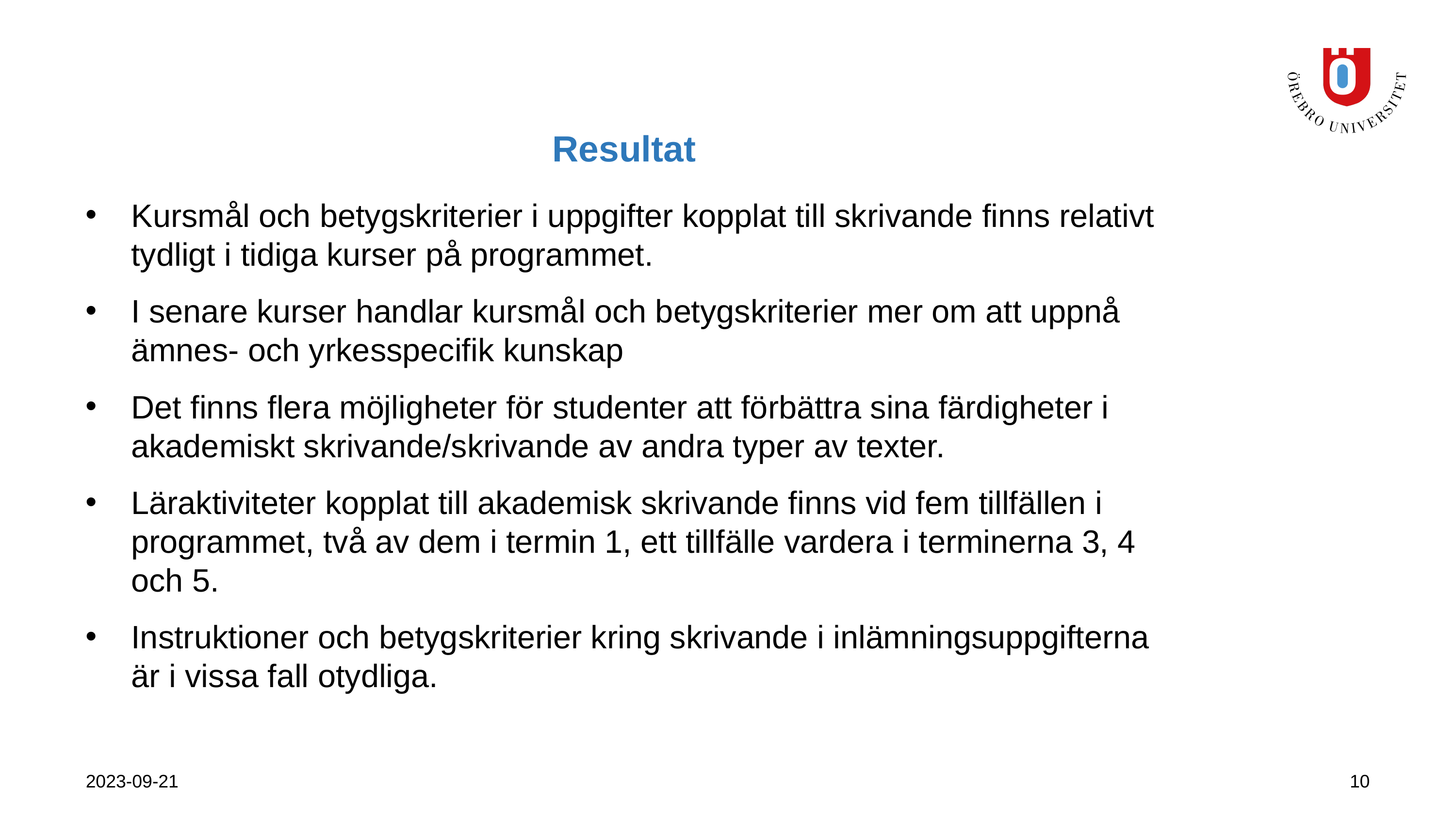

# Resultat
Kursmål och betygskriterier i uppgifter kopplat till skrivande finns relativt tydligt i tidiga kurser på programmet.
I senare kurser handlar kursmål och betygskriterier mer om att uppnå ämnes- och yrkesspecifik kunskap
Det finns flera möjligheter för studenter att förbättra sina färdigheter i akademiskt skrivande/skrivande av andra typer av texter.
Läraktiviteter kopplat till akademisk skrivande finns vid fem tillfällen i programmet, två av dem i termin 1, ett tillfälle vardera i terminerna 3, 4 och 5.
Instruktioner och betygskriterier kring skrivande i inlämningsuppgifterna är i vissa fall otydliga.

2023-09-21
10